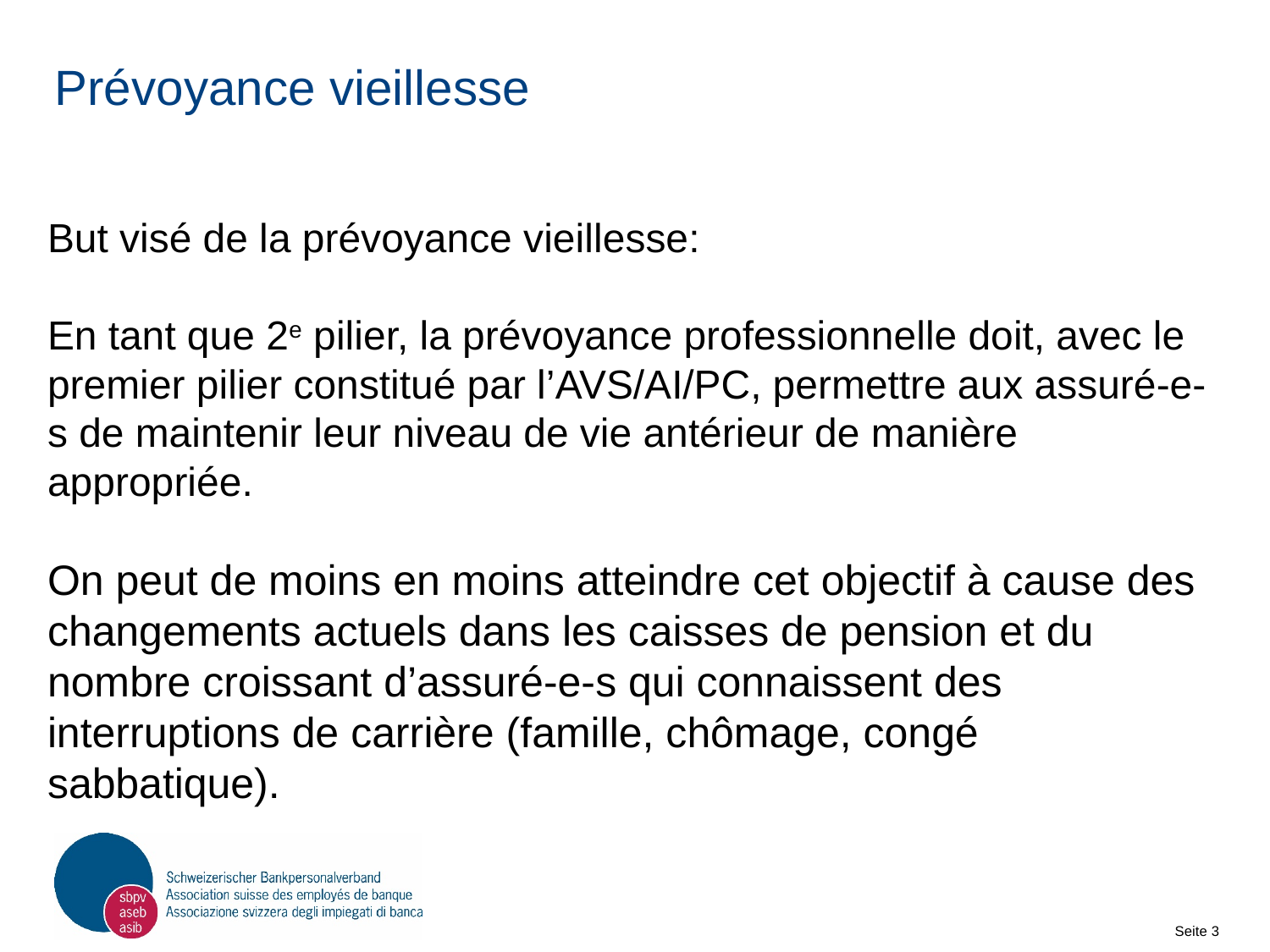

# Prévoyance vieillesse
But visé de la prévoyance vieillesse:
En tant que 2e pilier, la prévoyance professionnelle doit, avec le premier pilier constitué par l’AVS/AI/PC, permettre aux assuré-e-s de maintenir leur niveau de vie antérieur de manière appropriée.

On peut de moins en moins atteindre cet objectif à cause des changements actuels dans les caisses de pension et du nombre croissant d’assuré-e-s qui connaissent des interruptions de carrière (famille, chômage, congé sabbatique).